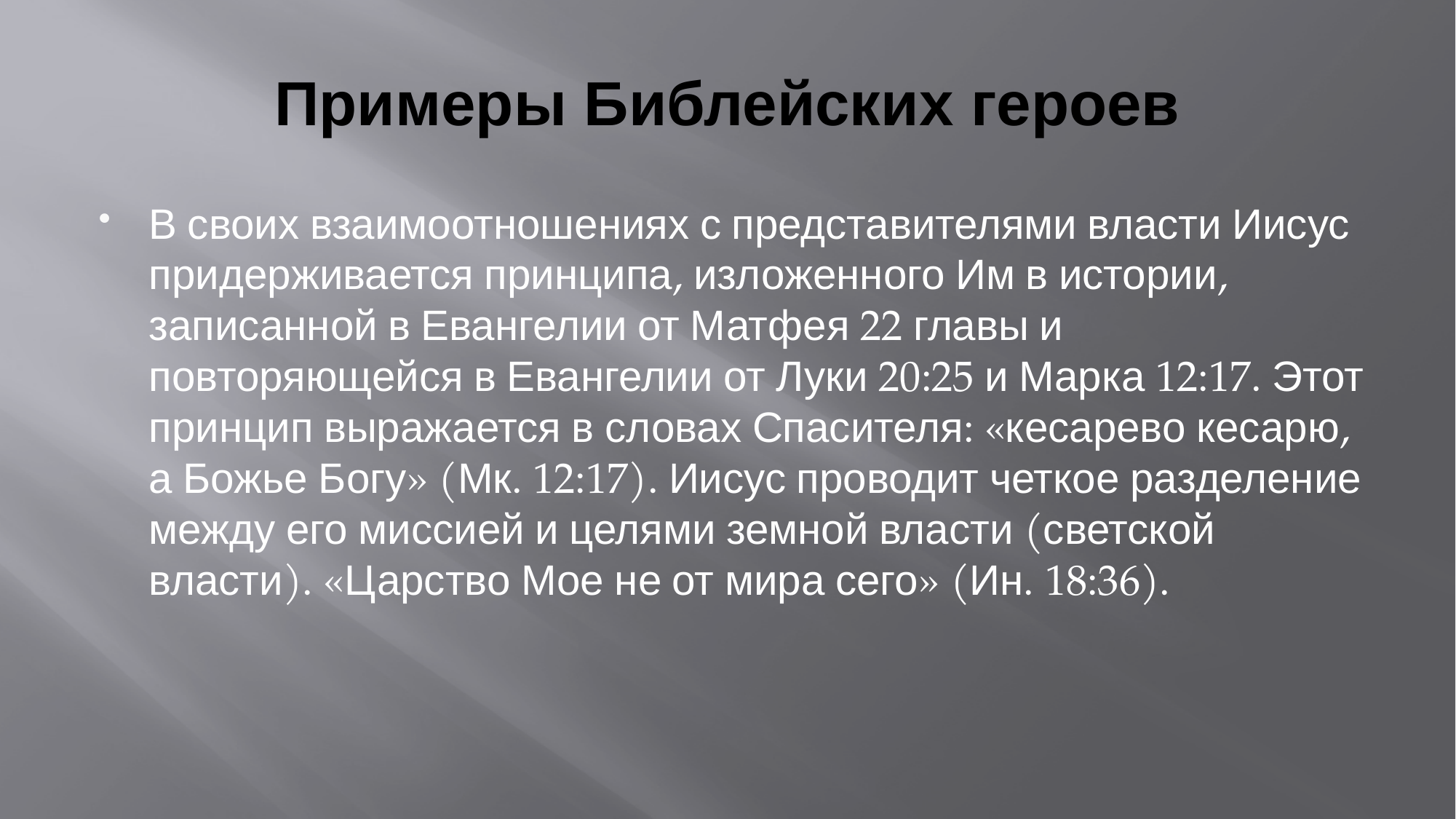

# Примеры Библейских героев
В своих взаимоотношениях с представителями власти Иисус придерживается принципа, изложенного Им в истории, записанной в Евангелии от Матфея 22 главы и повторяющейся в Евангелии от Луки 20:25 и Марка 12:17. Этот принцип выражается в словах Спасителя: «кесарево кесарю, а Божье Богу» (Мк. 12:17). Иисус проводит четкое разделение между его миссией и целями земной власти (светской власти). «Царство Мое не от мира сего» (Ин. 18:36).